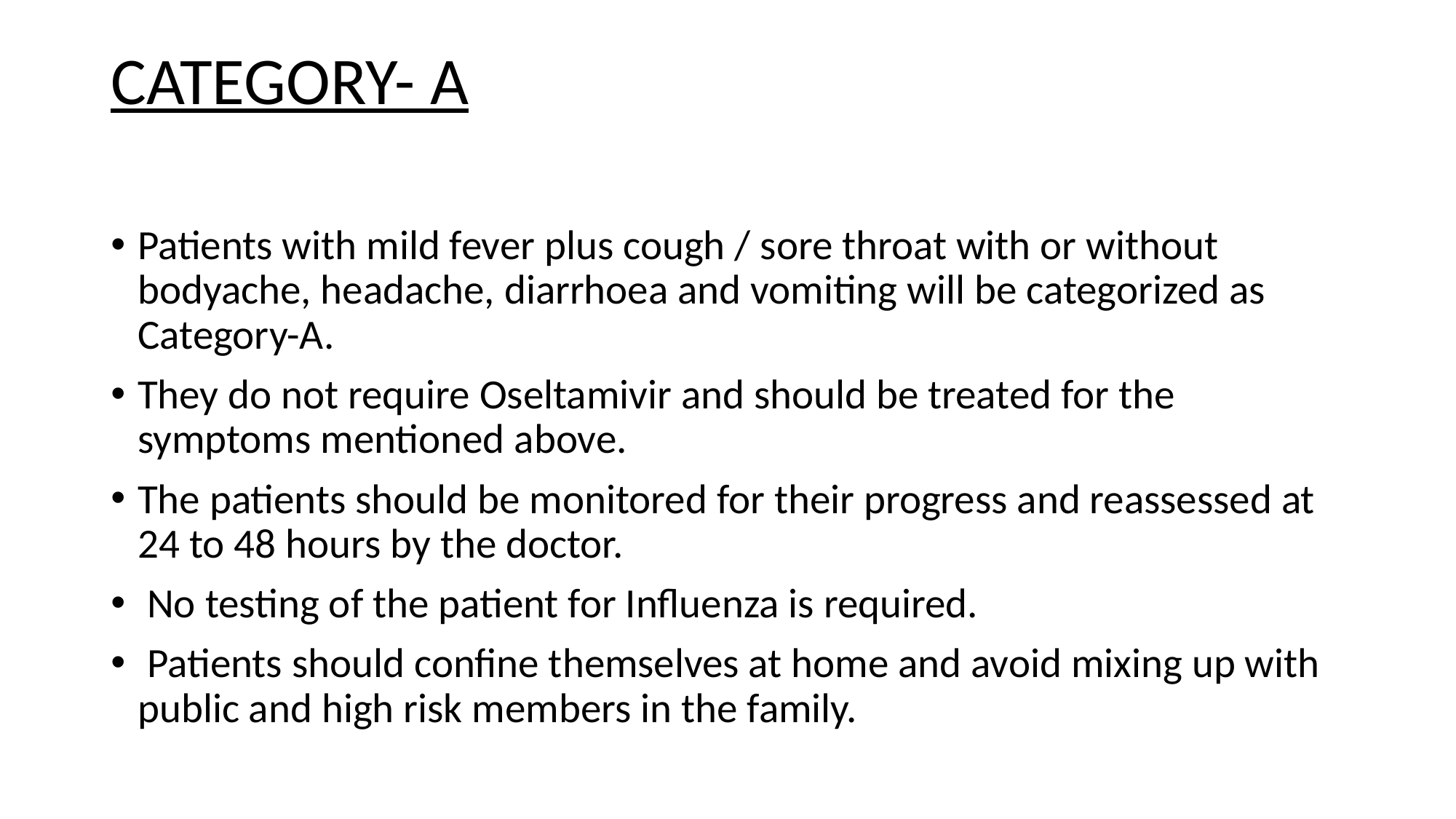

# CATEGORY- A
Patients with mild fever plus cough / sore throat with or without bodyache, headache, diarrhoea and vomiting will be categorized as Category-A.
They do not require Oseltamivir and should be treated for the symptoms mentioned above.
The patients should be monitored for their progress and reassessed at 24 to 48 hours by the doctor.
 No testing of the patient for Influenza is required.
 Patients should confine themselves at home and avoid mixing up with public and high risk members in the family.